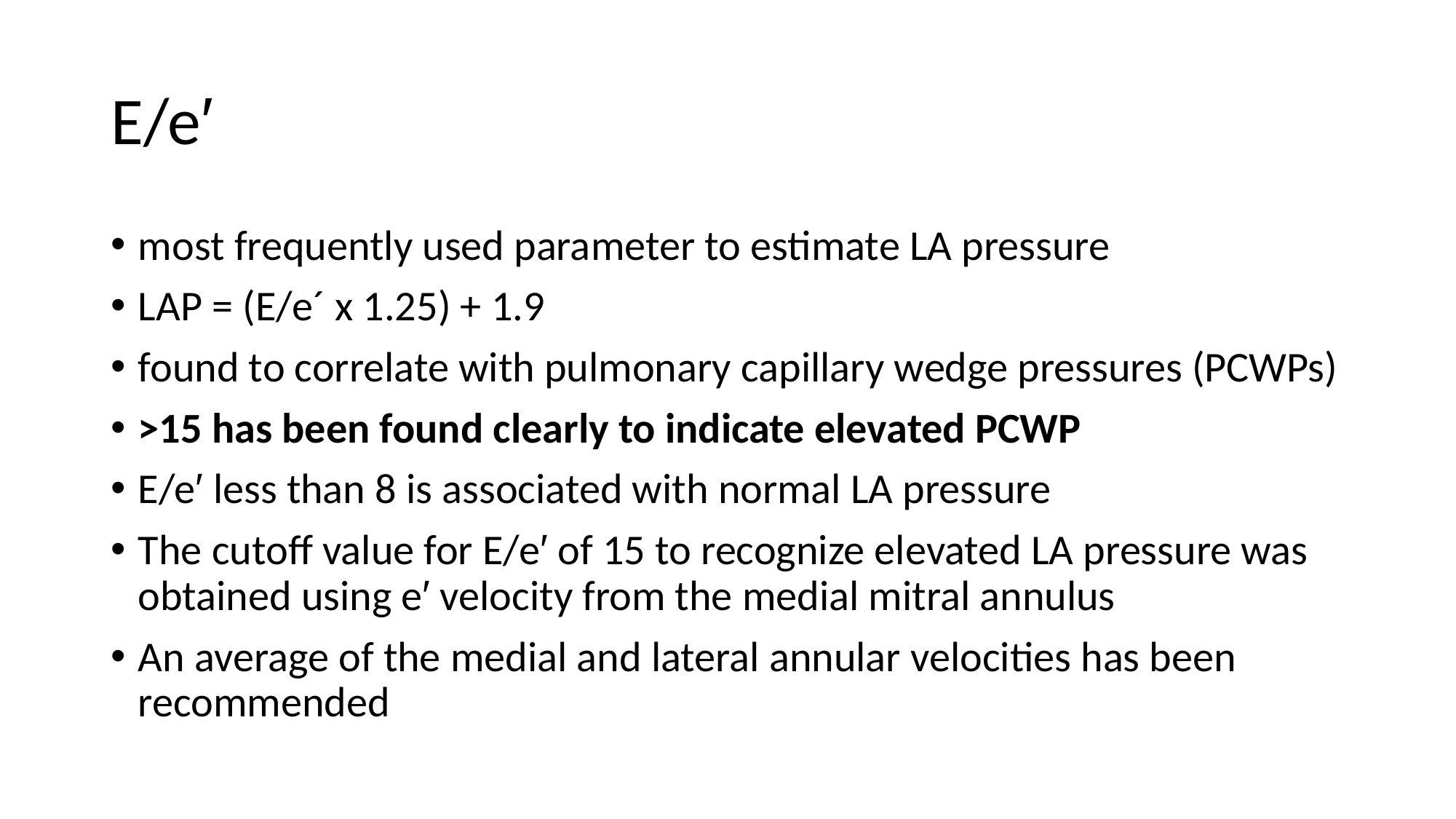

# E/e′
most frequently used parameter to estimate LA pressure
LAP = (E/e´ x 1.25) + 1.9
found to correlate with pulmonary capillary wedge pressures (PCWPs)
>15 has been found clearly to indicate elevated PCWP
E/e′ less than 8 is associated with normal LA pressure
The cutoff value for E/e′ of 15 to recognize elevated LA pressure was obtained using e′ velocity from the medial mitral annulus
An average of the medial and lateral annular velocities has been recommended